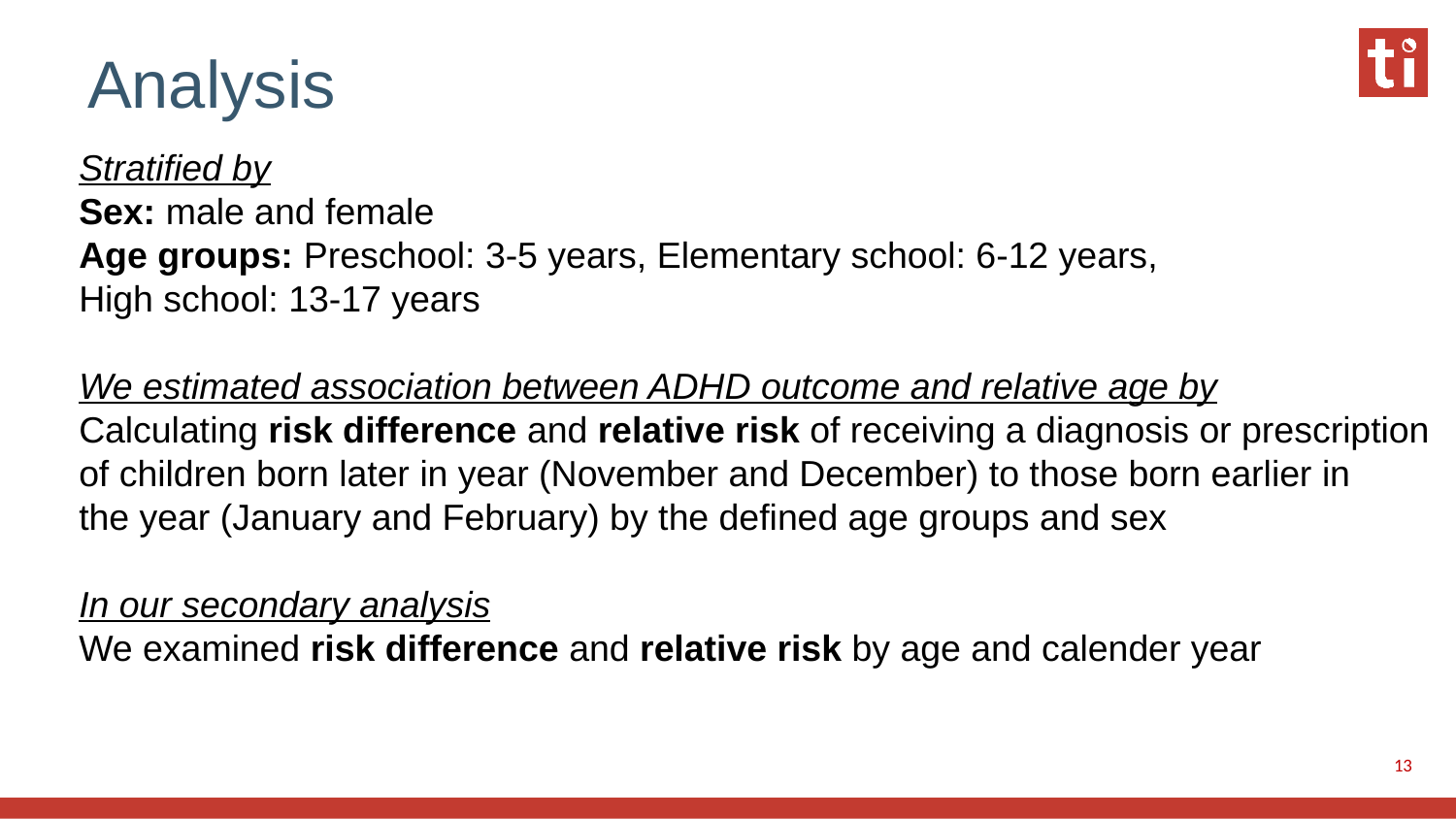

# Analysis
Stratified by
Sex: male and female
Age groups: Preschool: 3-5 years, Elementary school: 6-12 years,
High school: 13-17 years

We estimated association between ADHD outcome and relative age by
Calculating risk difference and relative risk of receiving a diagnosis or prescription
of children born later in year (November and December) to those born earlier in
the year (January and February) by the defined age groups and sex

In our secondary analysis
We examined risk difference and relative risk by age and calender year
13